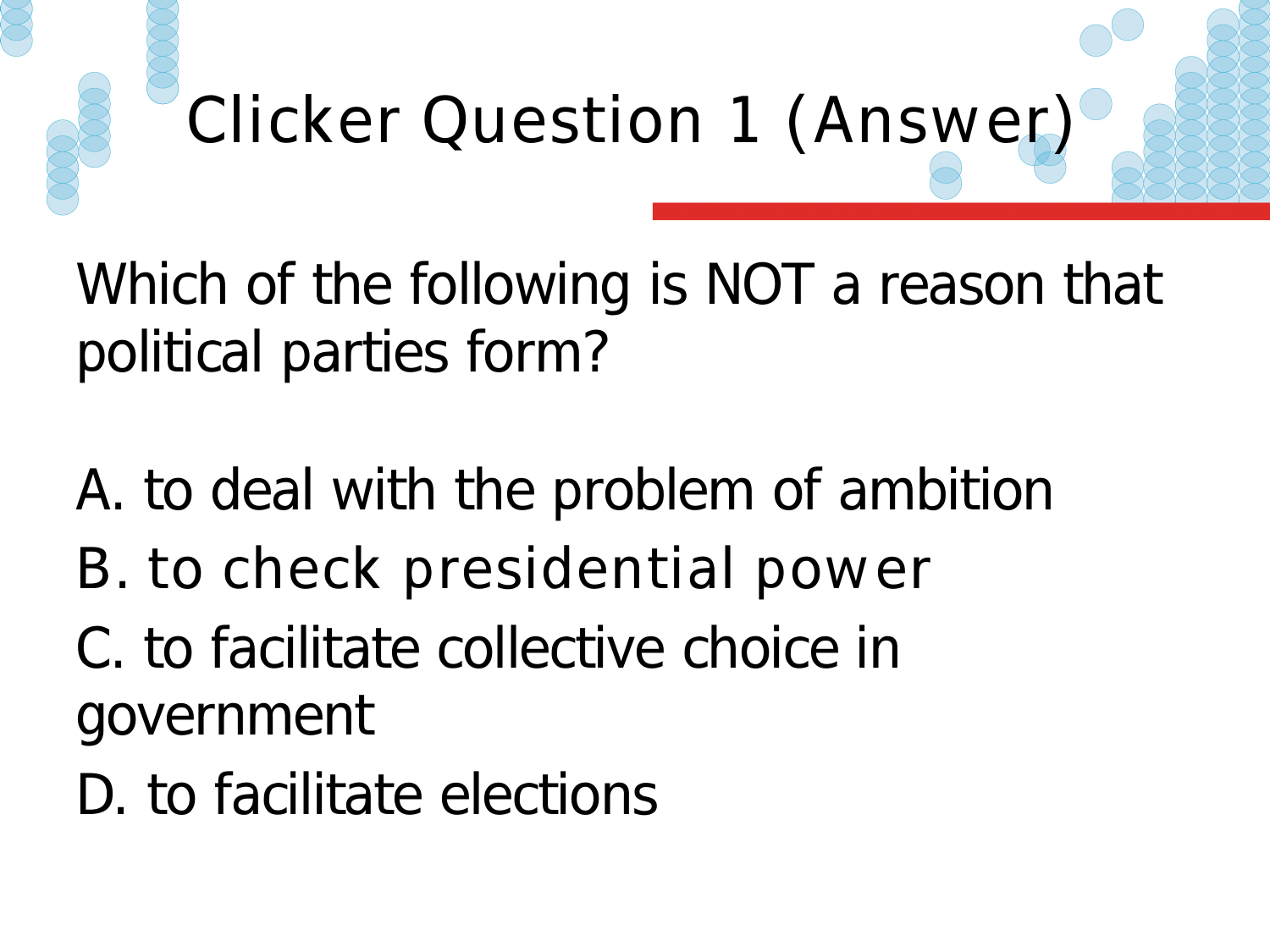

# Clicker Question 1 (Answer)
Which of the following is NOT a reason that political parties form?

 to deal with the problem of ambition
 to check presidential power
 to facilitate collective choice in government
 to facilitate elections